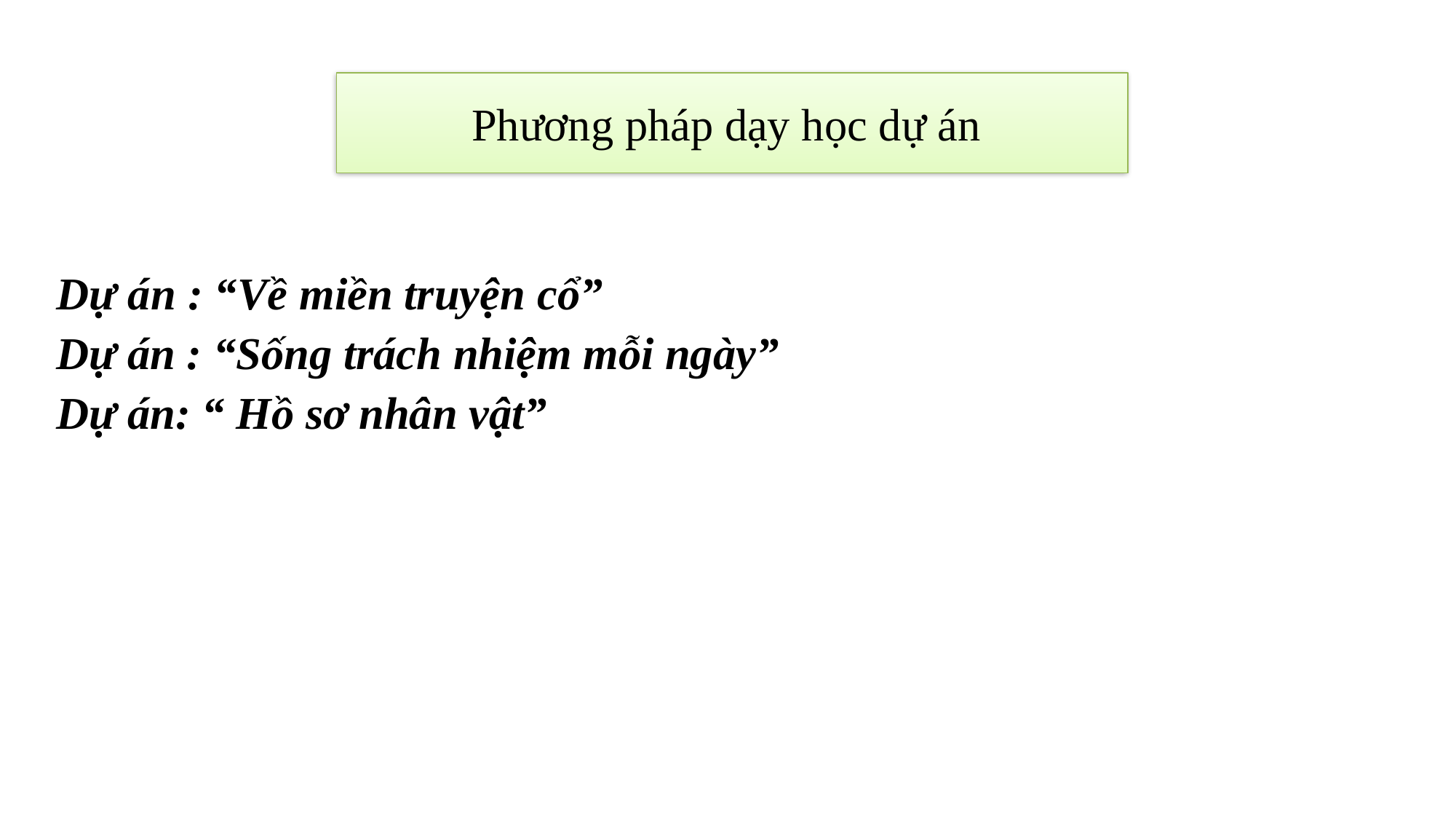

Phương pháp dạy học dự án
Dự án : “Về miền truyện cổ”
Dự án : “Sống trách nhiệm mỗi ngày”
Dự án: “ Hồ sơ nhân vật”